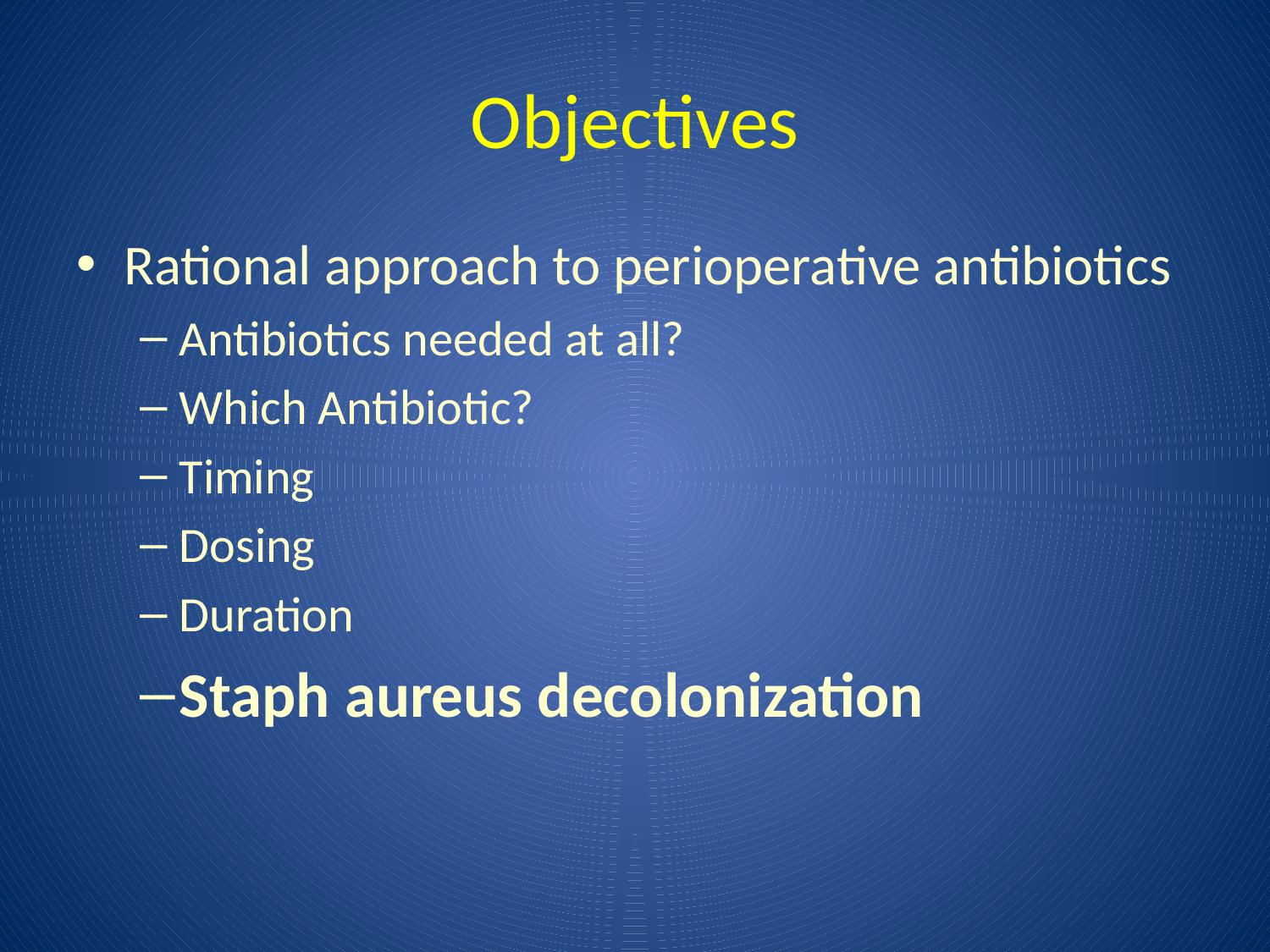

# Objectives
Rational approach to perioperative antibiotics
Antibiotics needed at all?
Which Antibiotic?
Timing
Dosing
Duration
Staph aureus decolonization